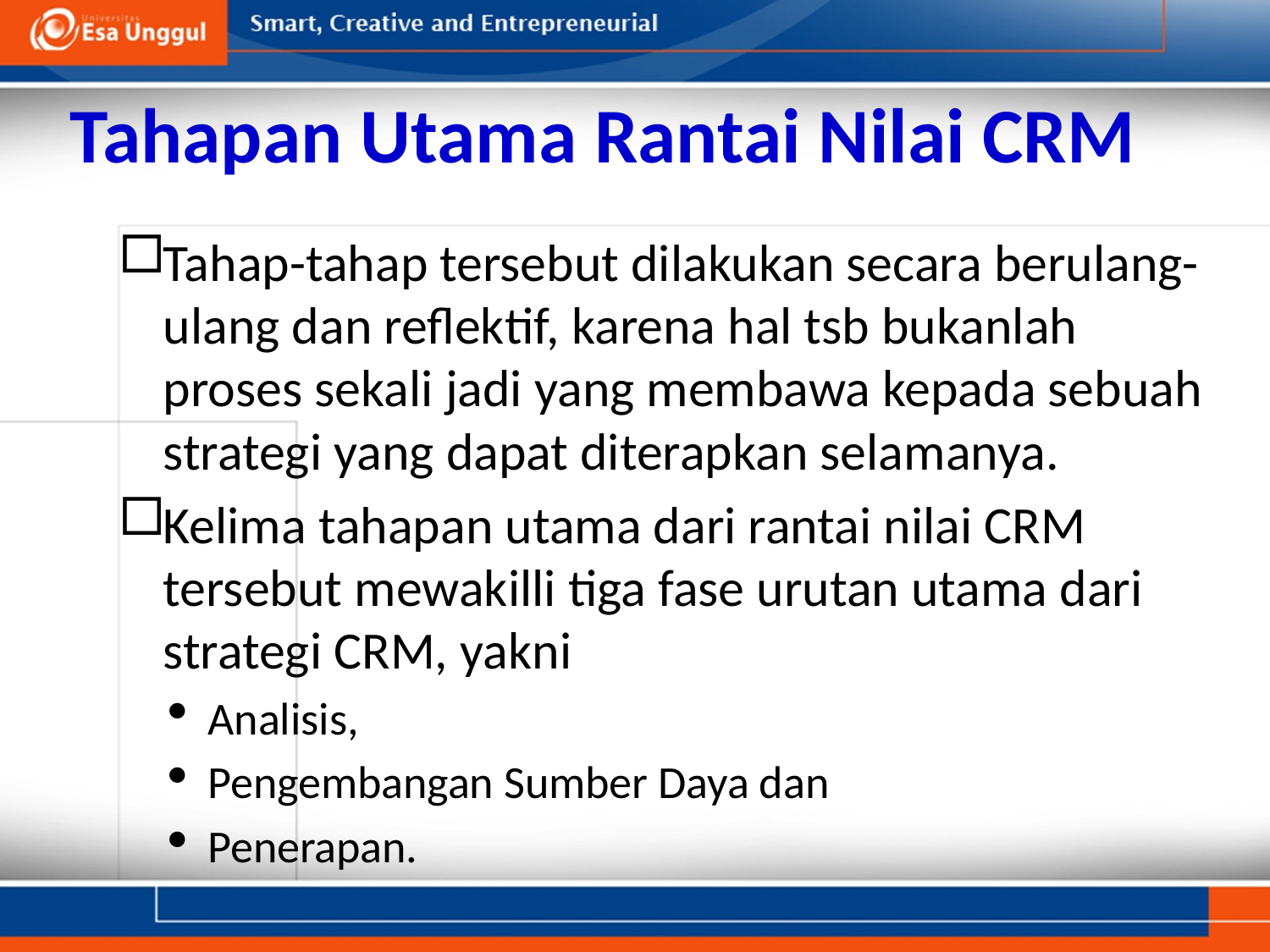

Tahapan Utama Rantai Nilai CRM
Tahap-tahap tersebut dilakukan secara berulang-ulang dan reflektif, karena hal tsb bukanlah proses sekali jadi yang membawa kepada sebuah strategi yang dapat diterapkan selamanya.
Kelima tahapan utama dari rantai nilai CRM tersebut mewakilli tiga fase urutan utama dari strategi CRM, yakni
Analisis,
Pengembangan Sumber Daya dan
Penerapan.